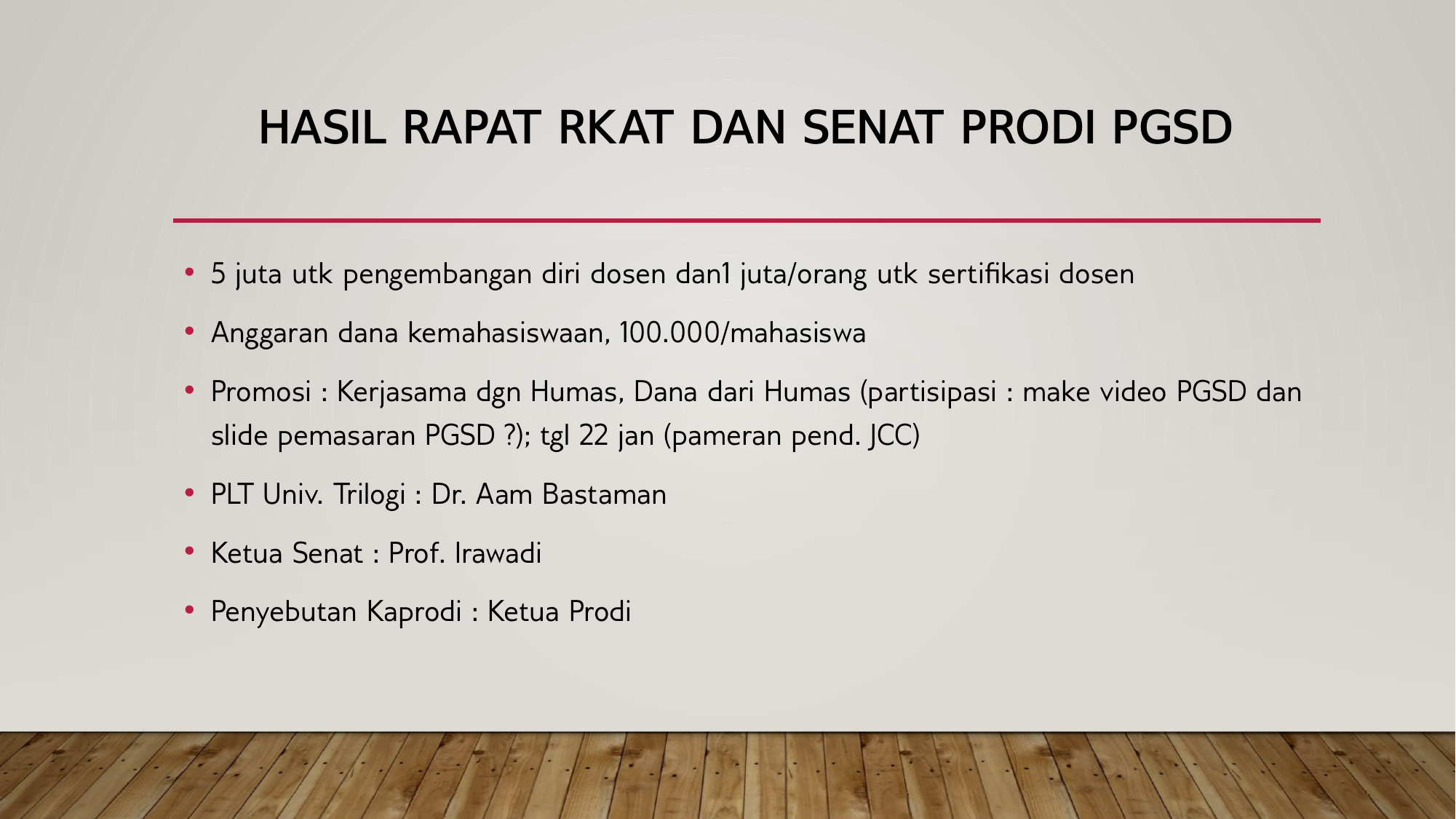

# Hasil RAPAT rkat dan senat prodi pgsd
5 juta utk pengembangan diri dosen dan1 juta/orang utk sertifikasi dosen
Anggaran dana kemahasiswaan, 100.000/mahasiswa
Promosi : Kerjasama dgn Humas, Dana dari Humas (partisipasi : make video PGSD dan slide pemasaran PGSD ?); tgl 22 jan (pameran pend. JCC)
PLT Univ. Trilogi : Dr. Aam Bastaman
Ketua Senat : Prof. Irawadi
Penyebutan Kaprodi : Ketua Prodi